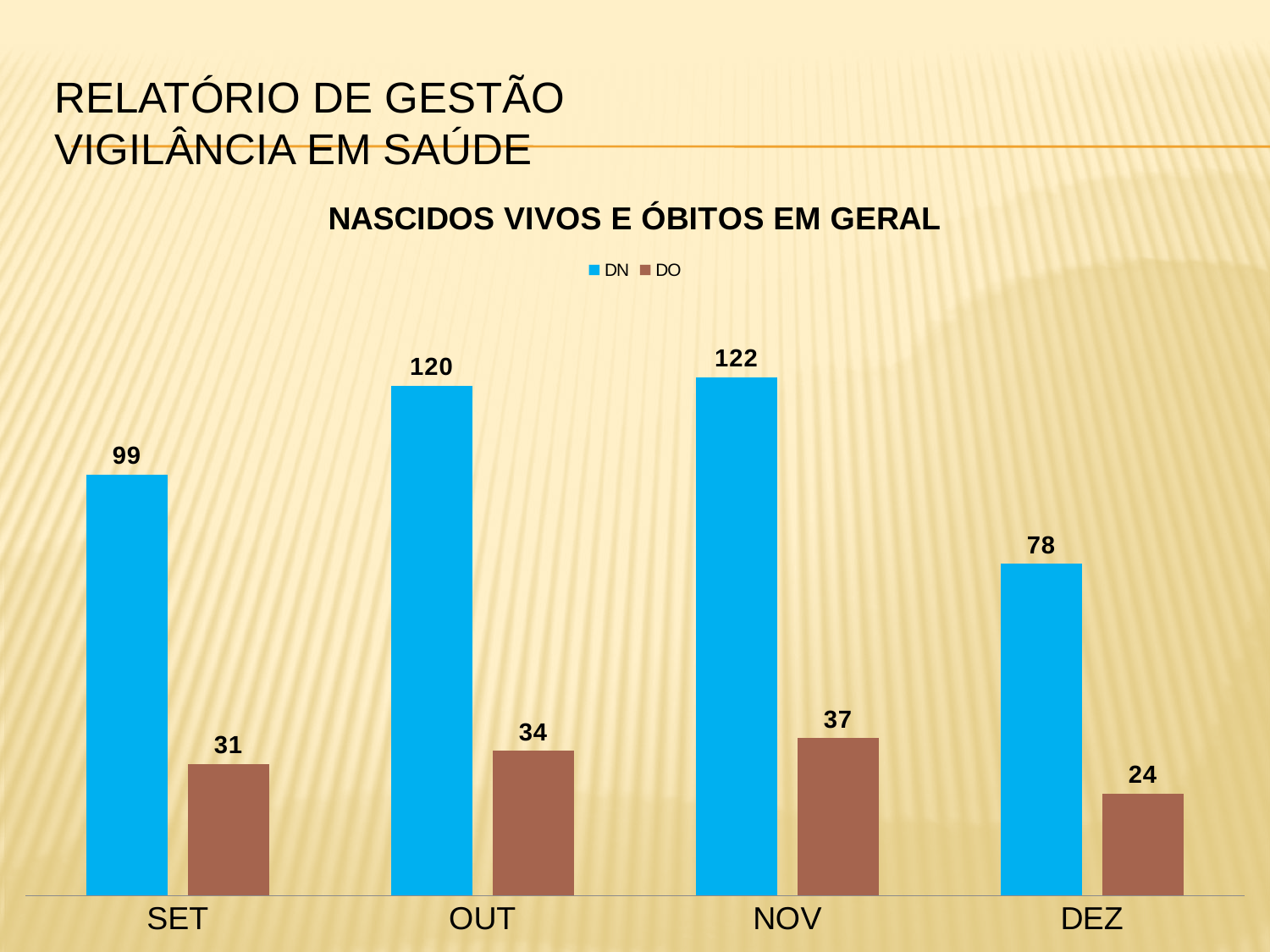

# RELATÓRIO DE GESTÃO Vigilância em Saúde

### Chart: NASCIDOS VIVOS E ÓBITOS EM GERAL

| Category | DN | DO |
|---|---|---|
| SET | 99.0 | 31.0 |
| OUT | 120.0 | 34.0 |
| NOV | 122.0 | 37.0 |
| DEZ | 78.0 | 24.0 |